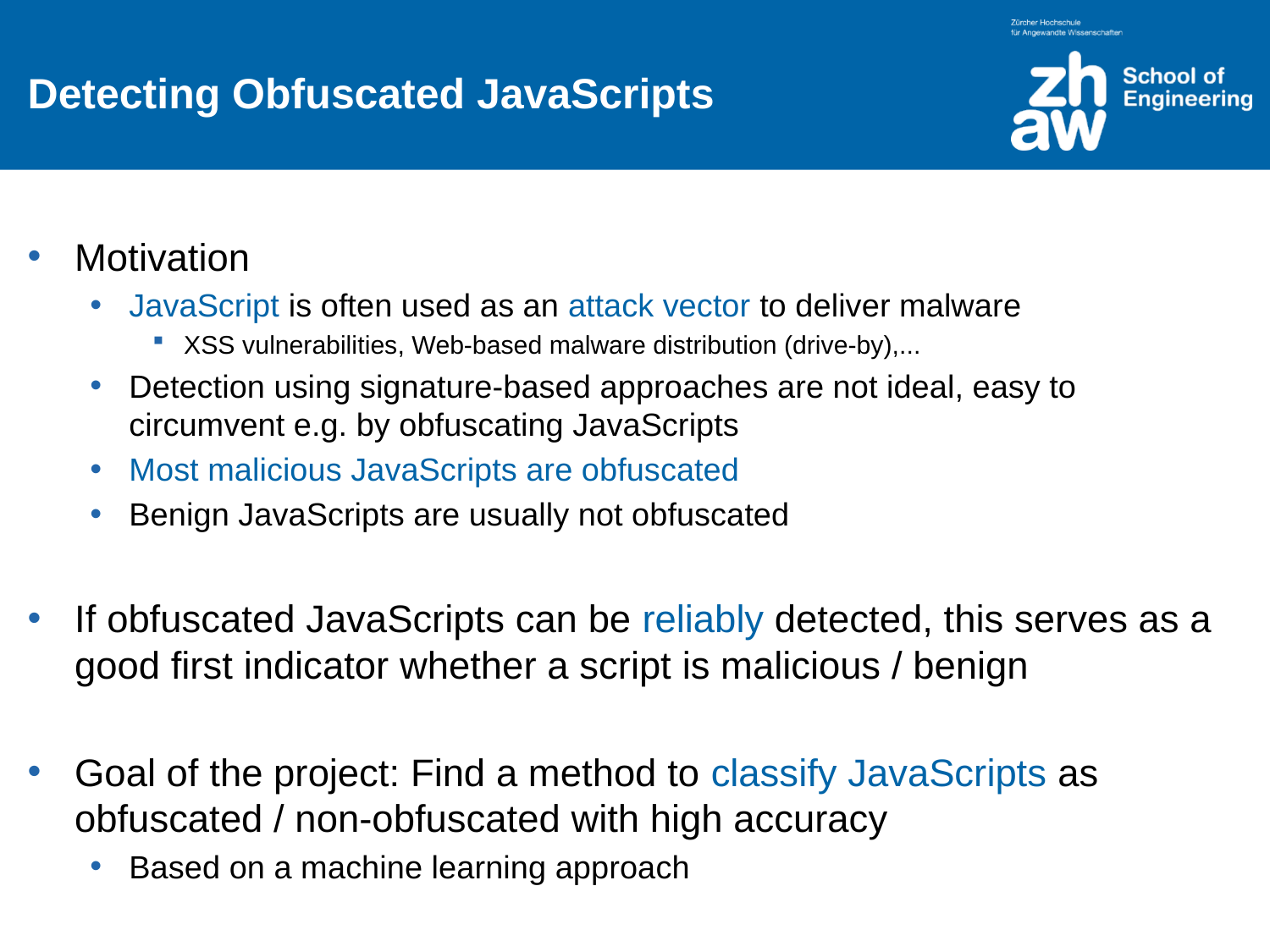

# Detecting Obfuscated JavaScripts
Motivation
JavaScript is often used as an attack vector to deliver malware
XSS vulnerabilities, Web-based malware distribution (drive-by),...
Detection using signature-based approaches are not ideal, easy to circumvent e.g. by obfuscating JavaScripts
Most malicious JavaScripts are obfuscated
Benign JavaScripts are usually not obfuscated

If obfuscated JavaScripts can be reliably detected, this serves as a good first indicator whether a script is malicious / benign

Goal of the project: Find a method to classify JavaScripts as obfuscated / non-obfuscated with high accuracy
Based on a machine learning approach